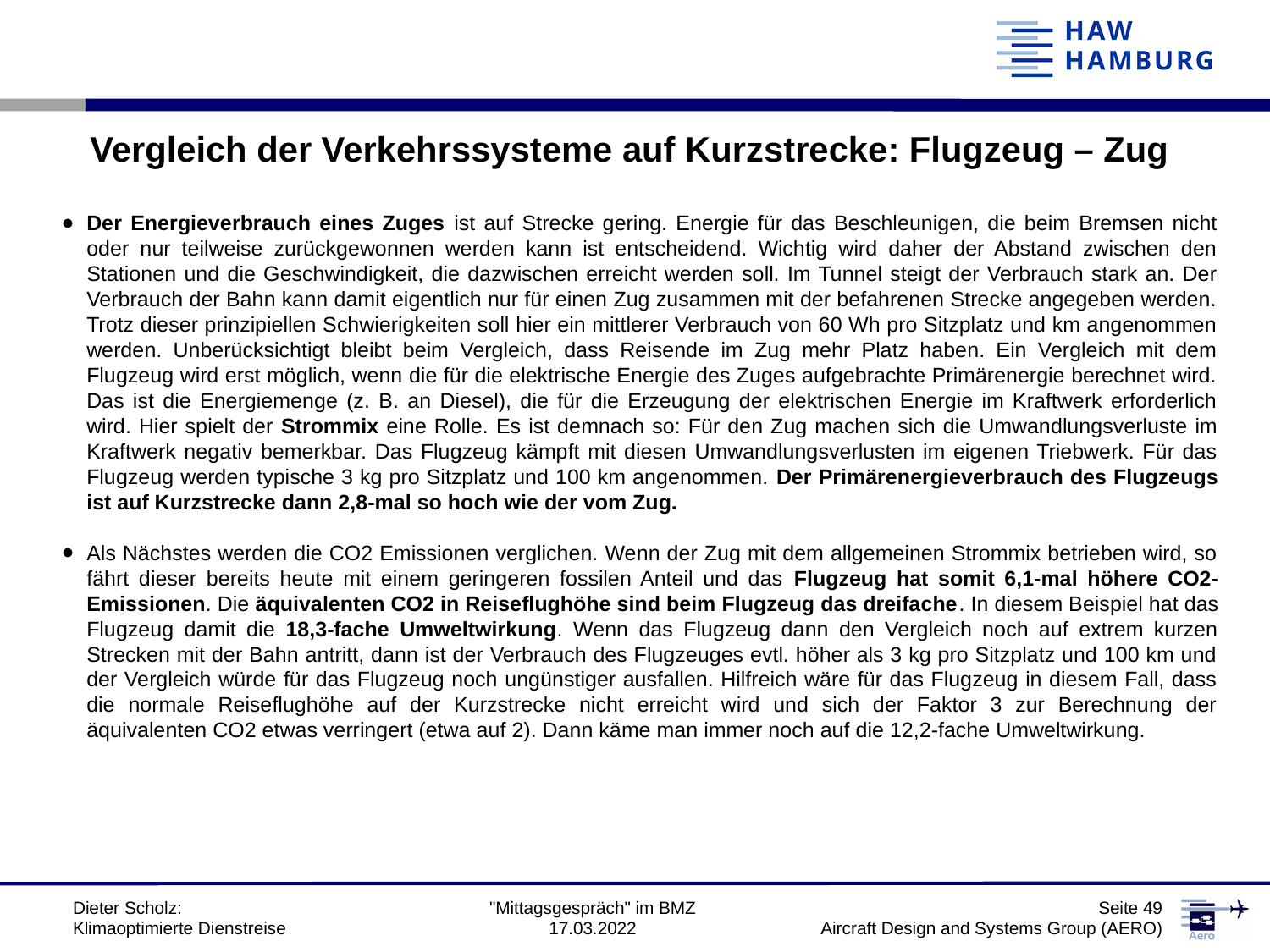

Vergleich der Verkehrssysteme auf Kurzstrecke: Flugzeug – Zug
Der Energieverbrauch eines Zuges ist auf Strecke gering. Energie für das Beschleunigen, die beim Bremsen nicht oder nur teilweise zurückgewonnen werden kann ist entscheidend. Wichtig wird daher der Abstand zwischen den Stationen und die Geschwindigkeit, die dazwischen erreicht werden soll. Im Tunnel steigt der Verbrauch stark an. Der Verbrauch der Bahn kann damit eigentlich nur für einen Zug zusammen mit der befahrenen Strecke angegeben werden. Trotz dieser prinzipiellen Schwierigkeiten soll hier ein mittlerer Verbrauch von 60 Wh pro Sitzplatz und km angenommen werden. Unberücksichtigt bleibt beim Vergleich, dass Reisende im Zug mehr Platz haben. Ein Vergleich mit dem Flugzeug wird erst möglich, wenn die für die elektrische Energie des Zuges aufgebrachte Primärenergie berechnet wird. Das ist die Energiemenge (z. B. an Diesel), die für die Erzeugung der elektrischen Energie im Kraftwerk erforderlich wird. Hier spielt der Strommix eine Rolle. Es ist demnach so: Für den Zug machen sich die Umwandlungsverluste im Kraftwerk negativ bemerkbar. Das Flugzeug kämpft mit diesen Umwandlungsverlusten im eigenen Triebwerk. Für das Flugzeug werden typische 3 kg pro Sitzplatz und 100 km angenommen. Der Primärenergieverbrauch des Flugzeugs ist auf Kurzstrecke dann 2,8-mal so hoch wie der vom Zug.

Als Nächstes werden die CO2 Emissionen verglichen. Wenn der Zug mit dem allgemeinen Strommix betrieben wird, so fährt dieser bereits heute mit einem geringeren fossilen Anteil und das Flugzeug hat somit 6,1-mal höhere CO2-Emissionen. Die äquivalenten CO2 in Reiseflughöhe sind beim Flugzeug das dreifache. In diesem Beispiel hat das Flugzeug damit die 18,3-fache Umweltwirkung. Wenn das Flugzeug dann den Vergleich noch auf extrem kurzen Strecken mit der Bahn antritt, dann ist der Verbrauch des Flugzeuges evtl. höher als 3 kg pro Sitzplatz und 100 km und der Vergleich würde für das Flugzeug noch ungünstiger ausfallen. Hilfreich wäre für das Flugzeug in diesem Fall, dass die normale Reiseflughöhe auf der Kurzstrecke nicht erreicht wird und sich der Faktor 3 zur Berechnung der äquivalenten CO2 etwas verringert (etwa auf 2). Dann käme man immer noch auf die 12,2-fache Umweltwirkung.